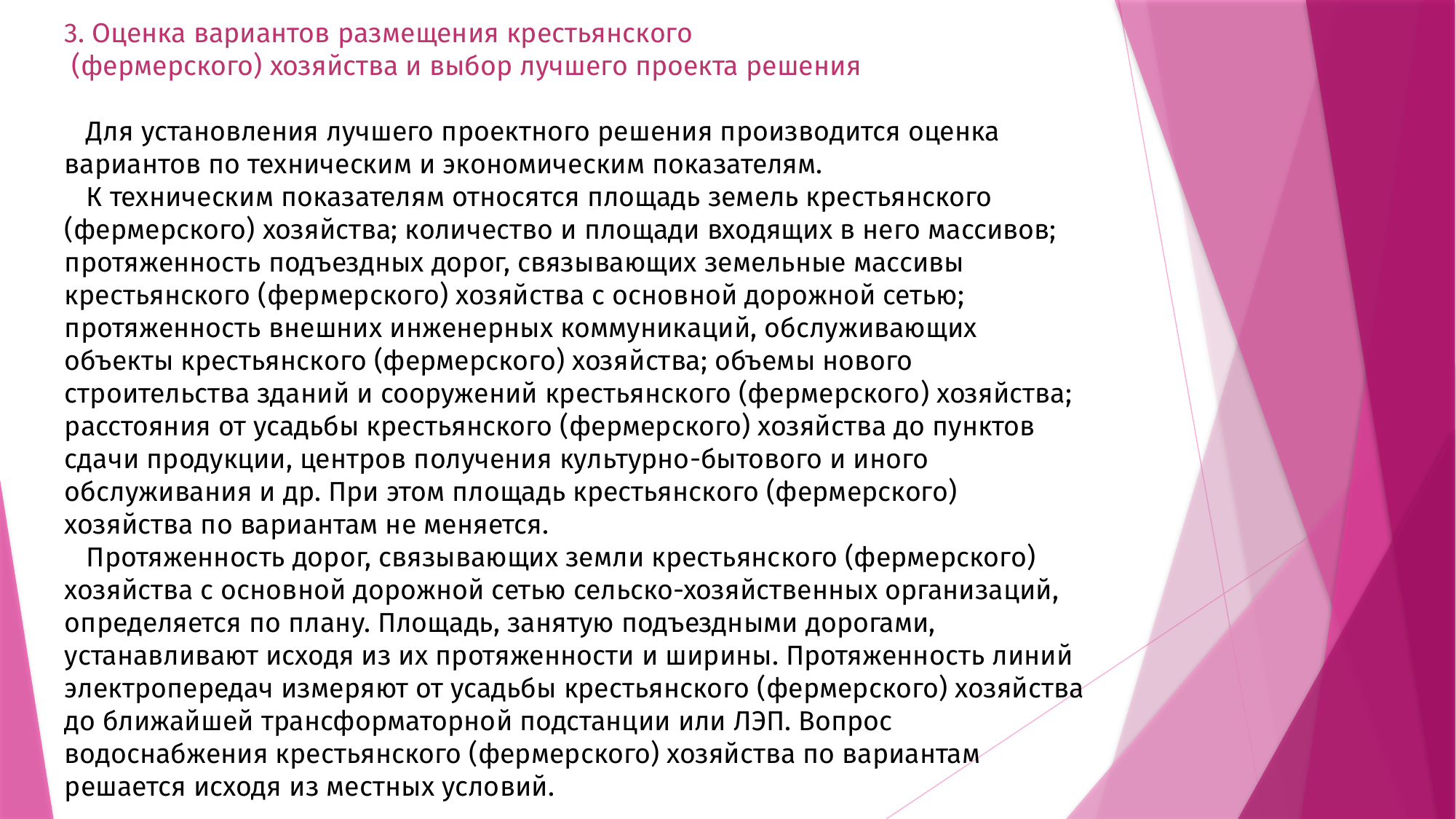

3. Оценка вариантов размещения крестьянского
 (фермерского) хозяйства и выбор лучшего проекта решения

   Для установления лучшего проектного решения производится оценка вариантов по техническим и экономическим показателям.
   К техническим показателям относятся площадь земель крестьянского (фермерского) хозяйства; количество и площади входящих в него массивов; протяженность подъездных дорог, связывающих земельные массивы крестьянского (фермерского) хозяйства с основной дорожной сетью; протяженность внешних инженерных коммуникаций, обслуживающих объекты крестьянского (фермерского) хозяйства; объемы нового строительства зданий и сооружений крестьянского (фермерского) хозяйства; расстояния от усадьбы крестьянского (фермерского) хозяйства до пунктов сдачи продукции, центров получения культурно-бытового и иного обслуживания и др. При этом площадь крестьянского (фермерского) хозяйства по вариантам не меняется.
   Протяженность дорог, связывающих земли крестьянского (фермерского) хозяйства с основной дорожной сетью сельско-хозяйственных организаций, определяется по плану. Площадь, занятую подъездными дорогами, устанавливают исходя из их протяженности и ширины. Протяженность линий электропередач измеряют от усадьбы крестьянского (фермерского) хозяйства до ближайшей трансформаторной подстанции или ЛЭП. Вопрос водоснабжения крестьянского (фермерского) хозяйства по вариантам решается исходя из местных условий.